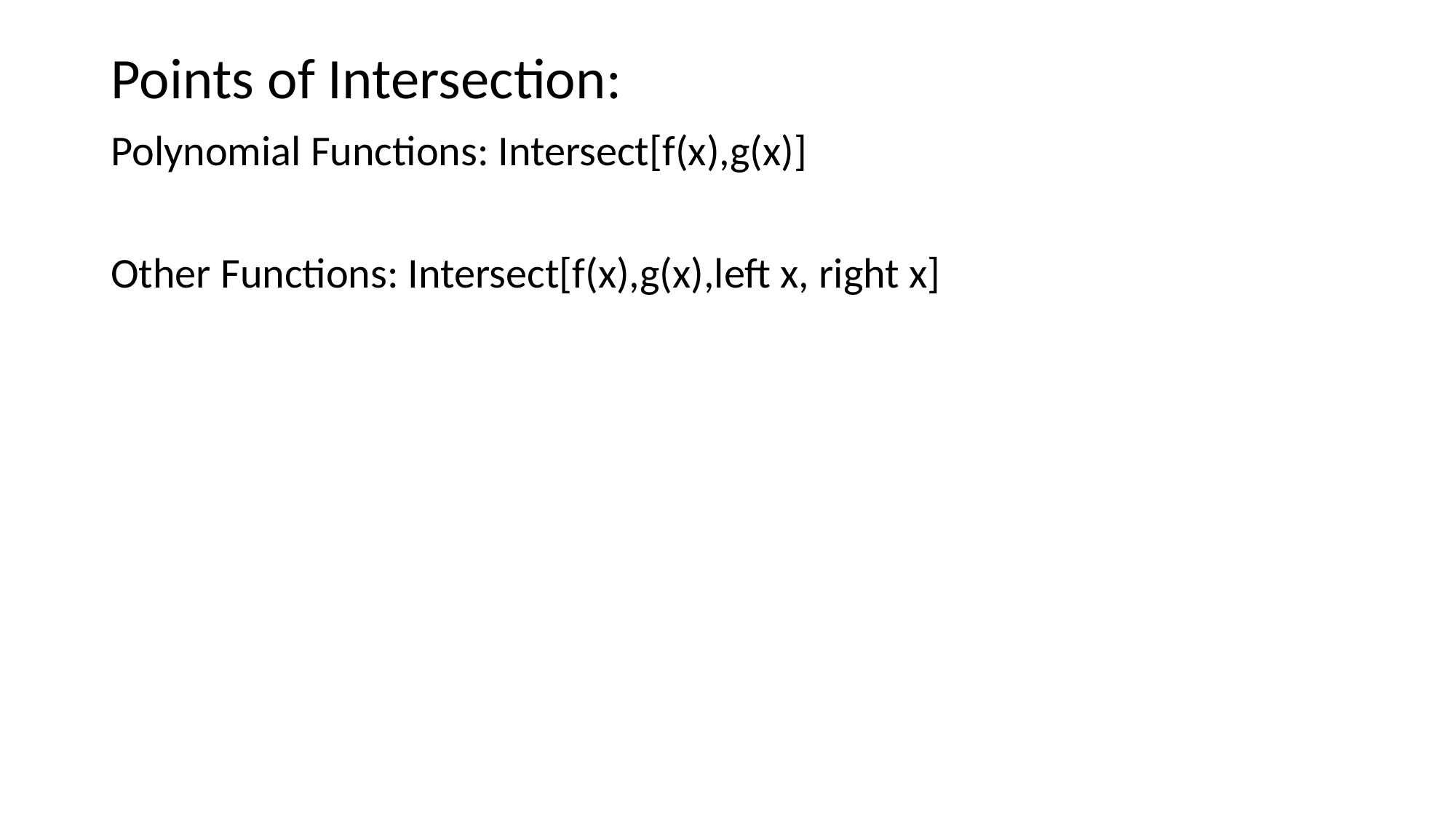

# Points of Intersection:
Polynomial Functions: Intersect[f(x),g(x)]

Other Functions: Intersect[f(x),g(x),left x, right x]